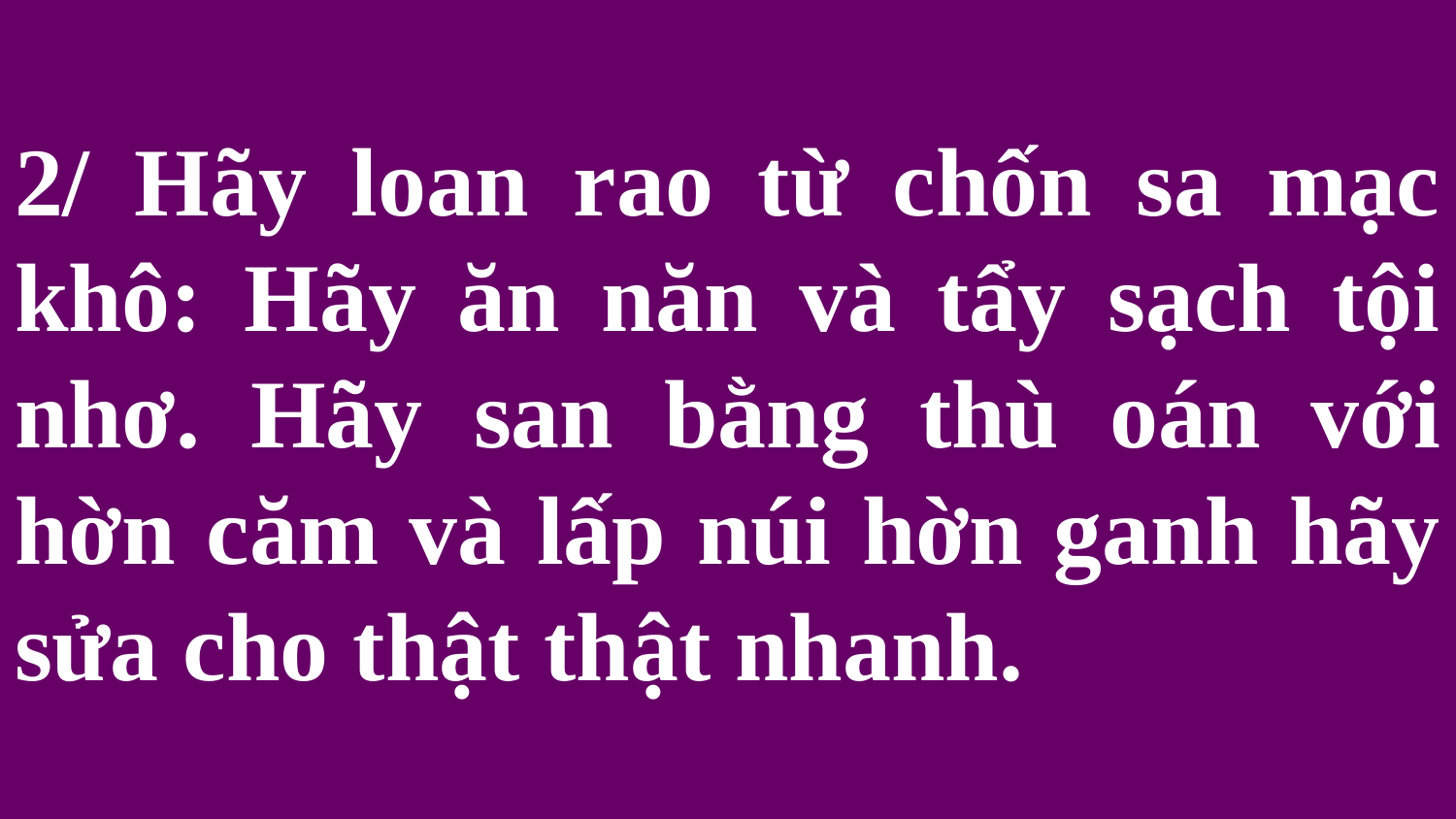

# 2/ Hãy loan rao từ chốn sa mạc khô: Hãy ăn năn và tẩy sạch tội nhơ. Hãy san bằng thù oán với hờn căm và lấp núi hờn ganh hãy sửa cho thật thật nhanh.